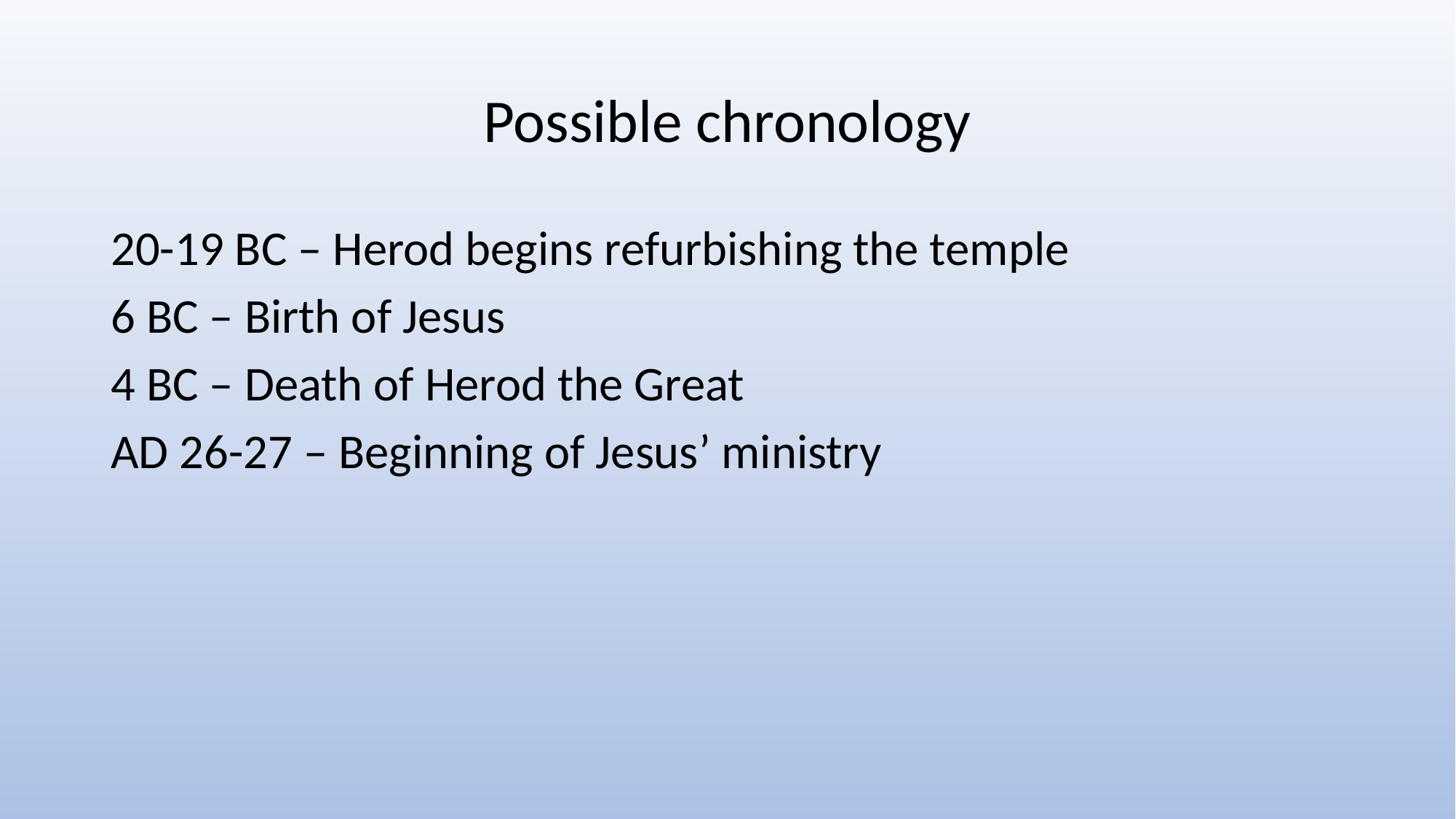

# Possible chronology
20-19 BC – Herod begins refurbishing the temple
6 BC – Birth of Jesus
4 BC – Death of Herod the Great
AD 26-27 – Beginning of Jesus’ ministry